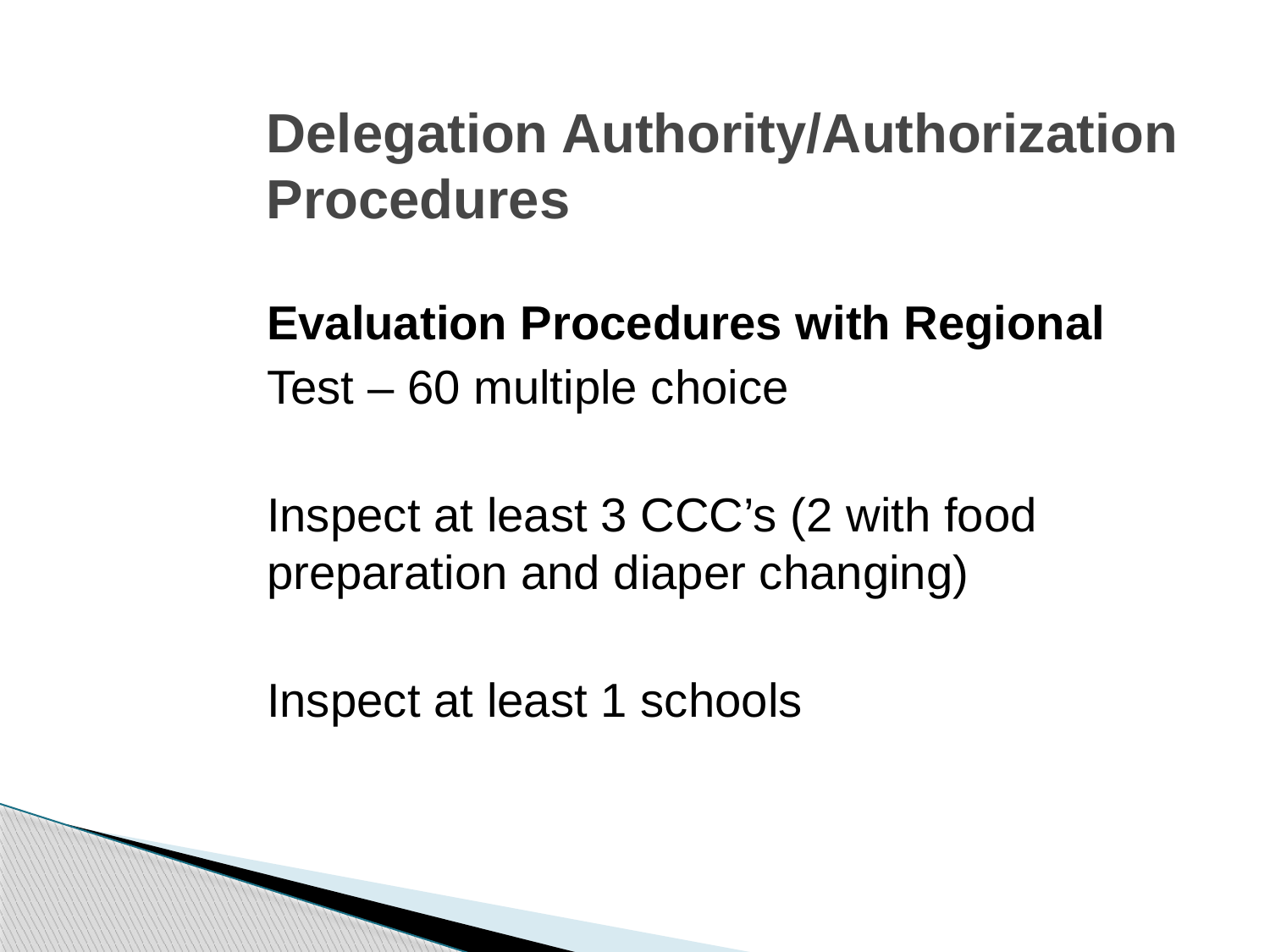

# Delegation Authority/Authorization Procedures
Evaluation Procedures with Regional
Test – 60 multiple choice

Inspect at least 3 CCC’s (2 with food preparation and diaper changing)

Inspect at least 1 schools